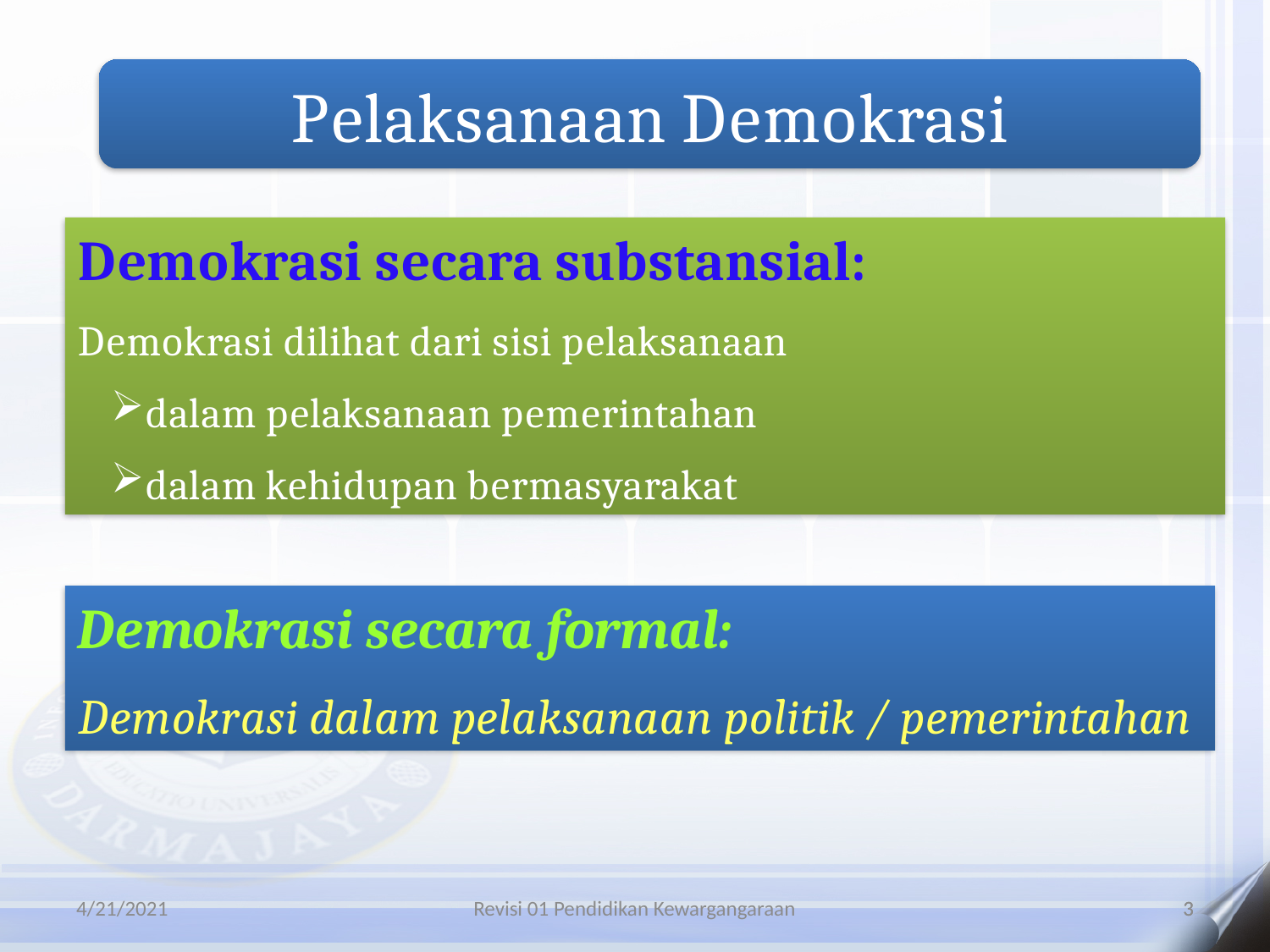

Pelaksanaan Demokrasi
Demokrasi secara substansial:
Demokrasi dilihat dari sisi pelaksanaan
dalam pelaksanaan pemerintahan
dalam kehidupan bermasyarakat
Demokrasi secara formal:
Demokrasi dalam pelaksanaan politik / pemerintahan
4/21/2021
Revisi 01 Pendidikan Kewargangaraan
3
3